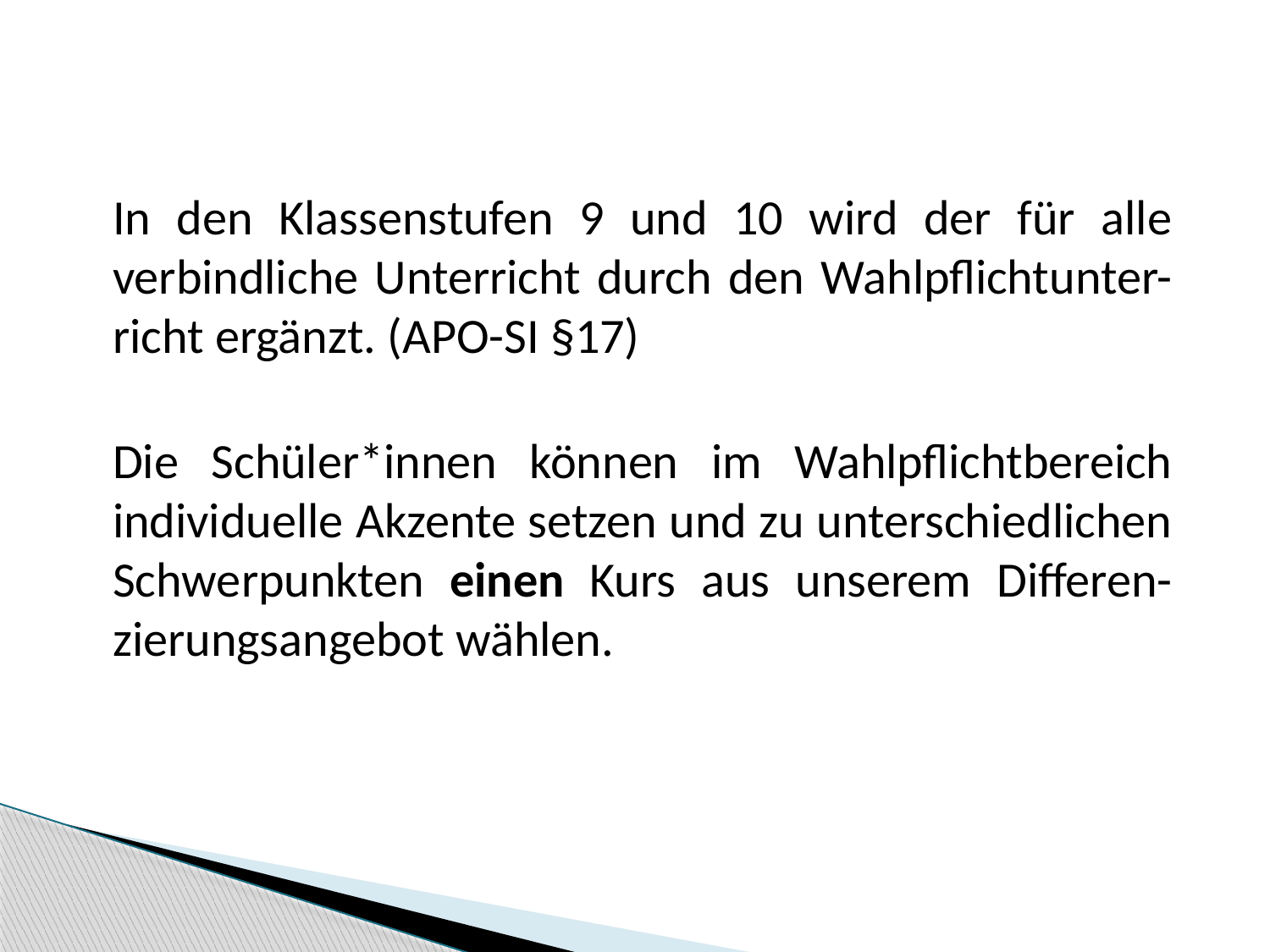

In den Klassenstufen 9 und 10 wird der für alle verbindliche Unterricht durch den Wahlpflichtunter-richt ergänzt. (APO-SI §17)
Die Schüler*innen können im Wahlpflichtbereich individuelle Akzente setzen und zu unterschiedlichen Schwerpunkten einen Kurs aus unserem Differen-zierungsangebot wählen.